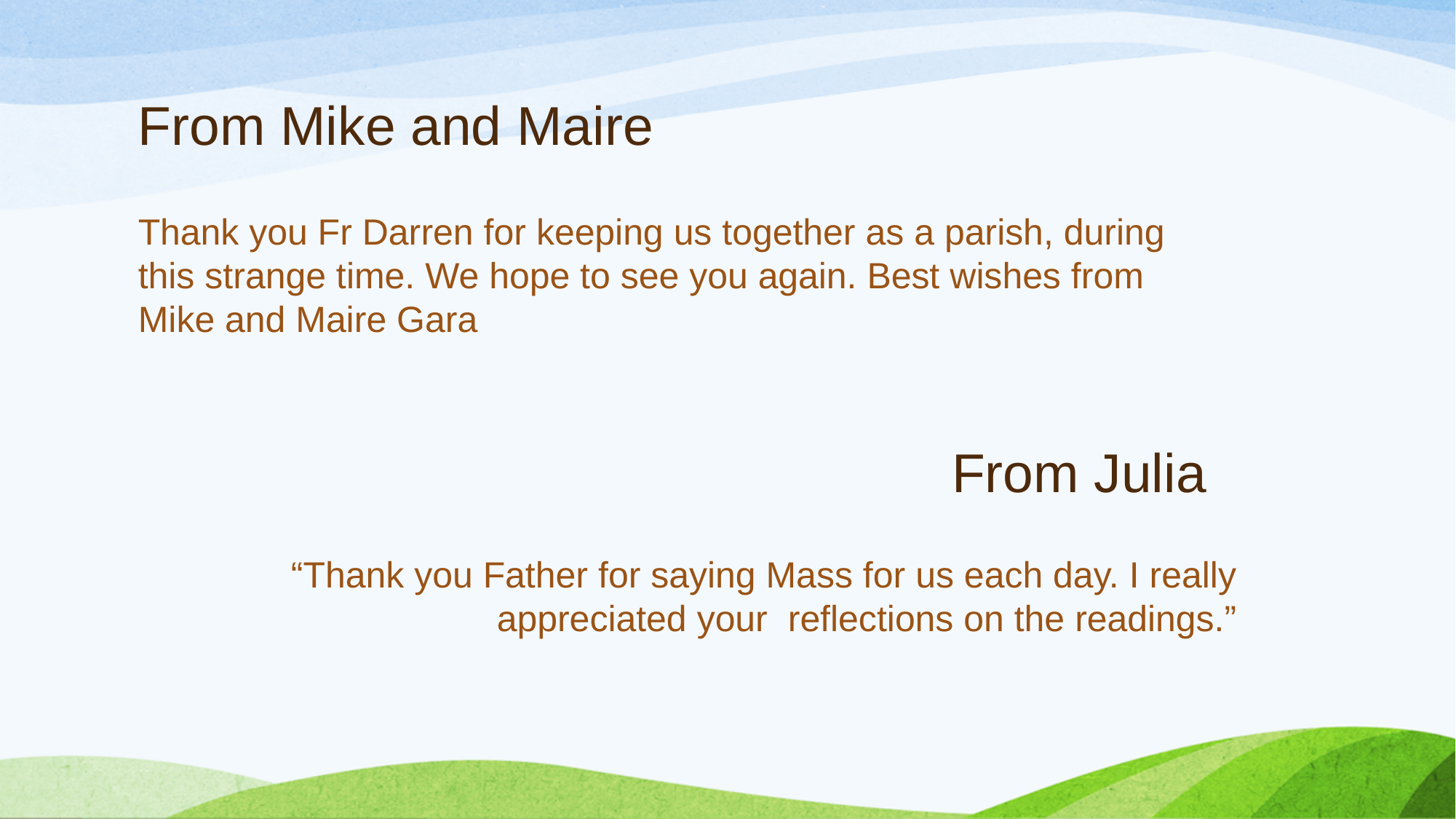

# From Mike and Maire
Thank you Fr Darren for keeping us together as a parish, during this strange time. We hope to see you again. Best wishes from Mike and Maire Gara

From Julia
“Thank you Father for saying Mass for us each day. I really appreciated your  reflections on the readings.”